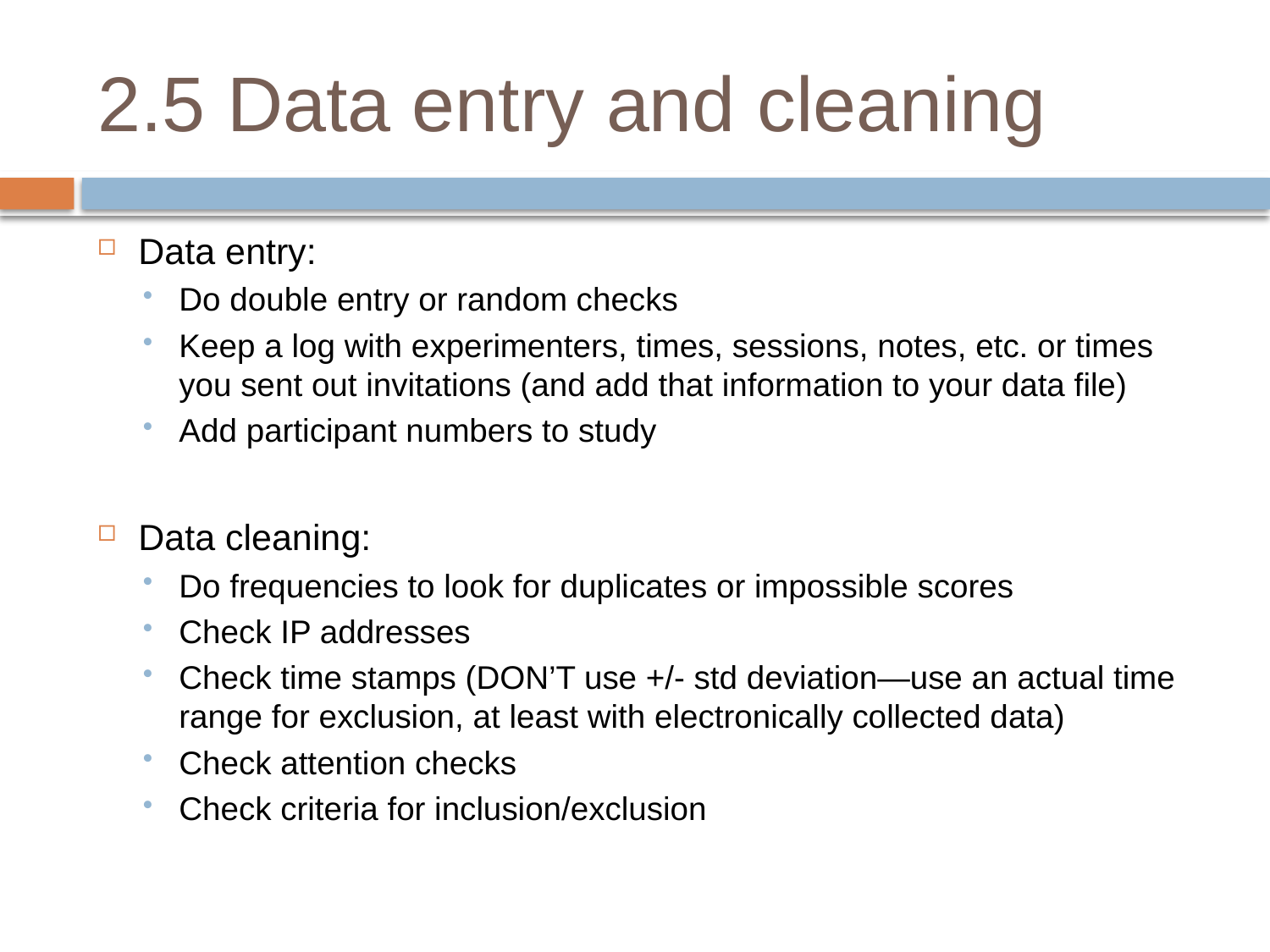

# 2.5 Data entry and cleaning
Data entry:
Do double entry or random checks
Keep a log with experimenters, times, sessions, notes, etc. or times you sent out invitations (and add that information to your data file)
Add participant numbers to study

Data cleaning:
Do frequencies to look for duplicates or impossible scores
Check IP addresses
Check time stamps (DON’T use +/- std deviation—use an actual time range for exclusion, at least with electronically collected data)
Check attention checks
Check criteria for inclusion/exclusion